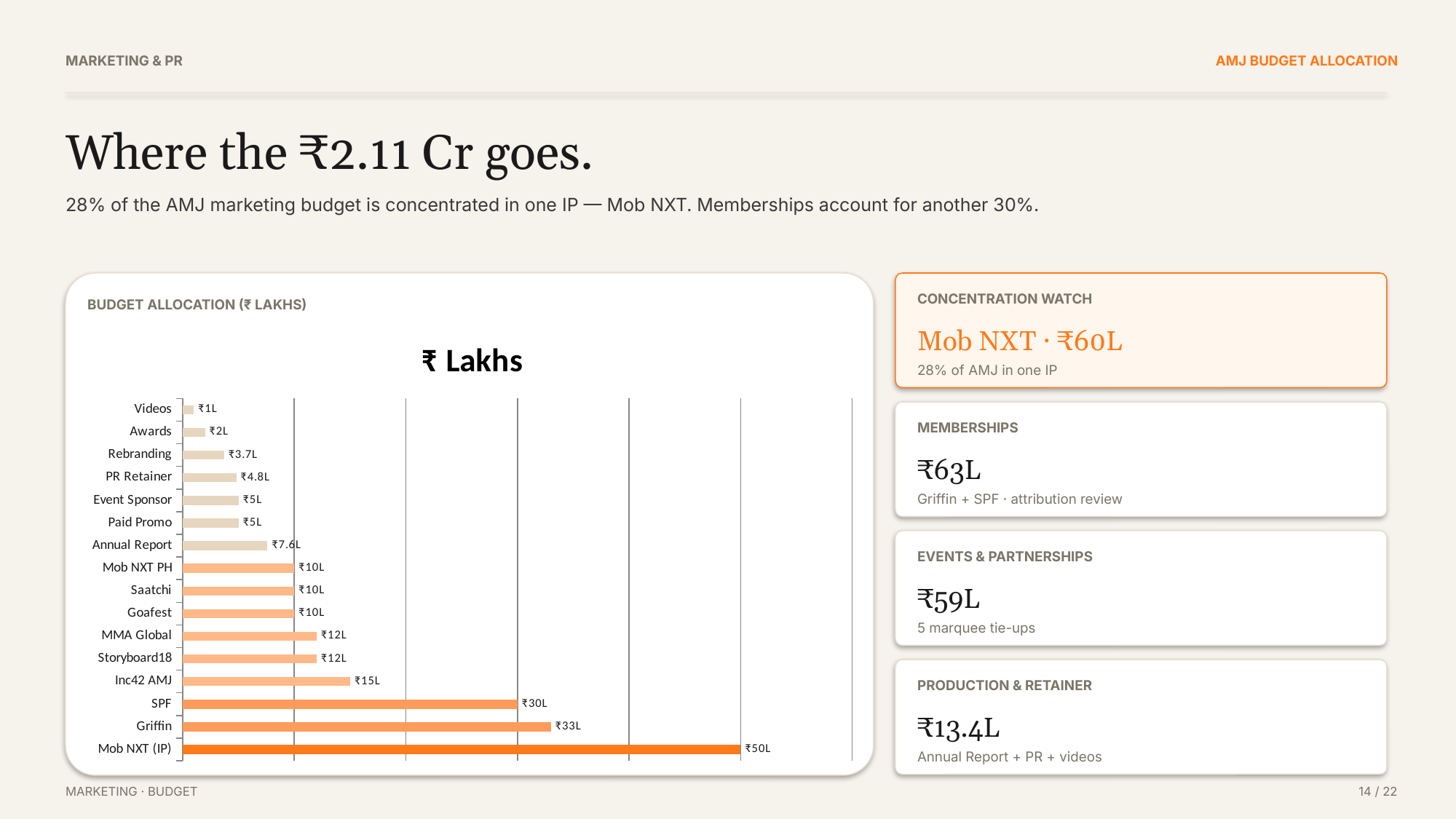

MARKETING & PR
AMJ BUDGET ALLOCATION
Where the ₹2.11 Cr goes.
28% of the AMJ marketing budget is concentrated in one IP — Mob NXT. Memberships account for another 30%.

CONCENTRATION WATCH
BUDGET ALLOCATION (₹ LAKHS)
Mob NXT · ₹60L

### Chart

| Category | ₹ Lakhs |
|---|---|
| Mob NXT (IP) | 50.0 |
| Griffin | 33.0 |
| SPF | 30.0 |
| Inc42 AMJ | 15.0 |
| Storyboard18 | 12.0 |
| MMA Global | 12.0 |
| Goafest | 10.0 |
| Saatchi | 10.0 |
| Mob NXT PH | 10.0 |
| Annual Report | 7.6 |
| Paid Promo | 5.0 |
| Event Sponsor | 5.0 |
| PR Retainer | 4.8 |
| Rebranding | 3.7 |
| Awards | 2.0 |
| Videos | 1.0 |
28% of AMJ in one IP

MEMBERSHIPS
₹63L
Griffin + SPF · attribution review

EVENTS & PARTNERSHIPS
₹59L
5 marquee tie-ups

PRODUCTION & RETAINER
₹13.4L
Annual Report + PR + videos
MARKETING · BUDGET
14 / 22